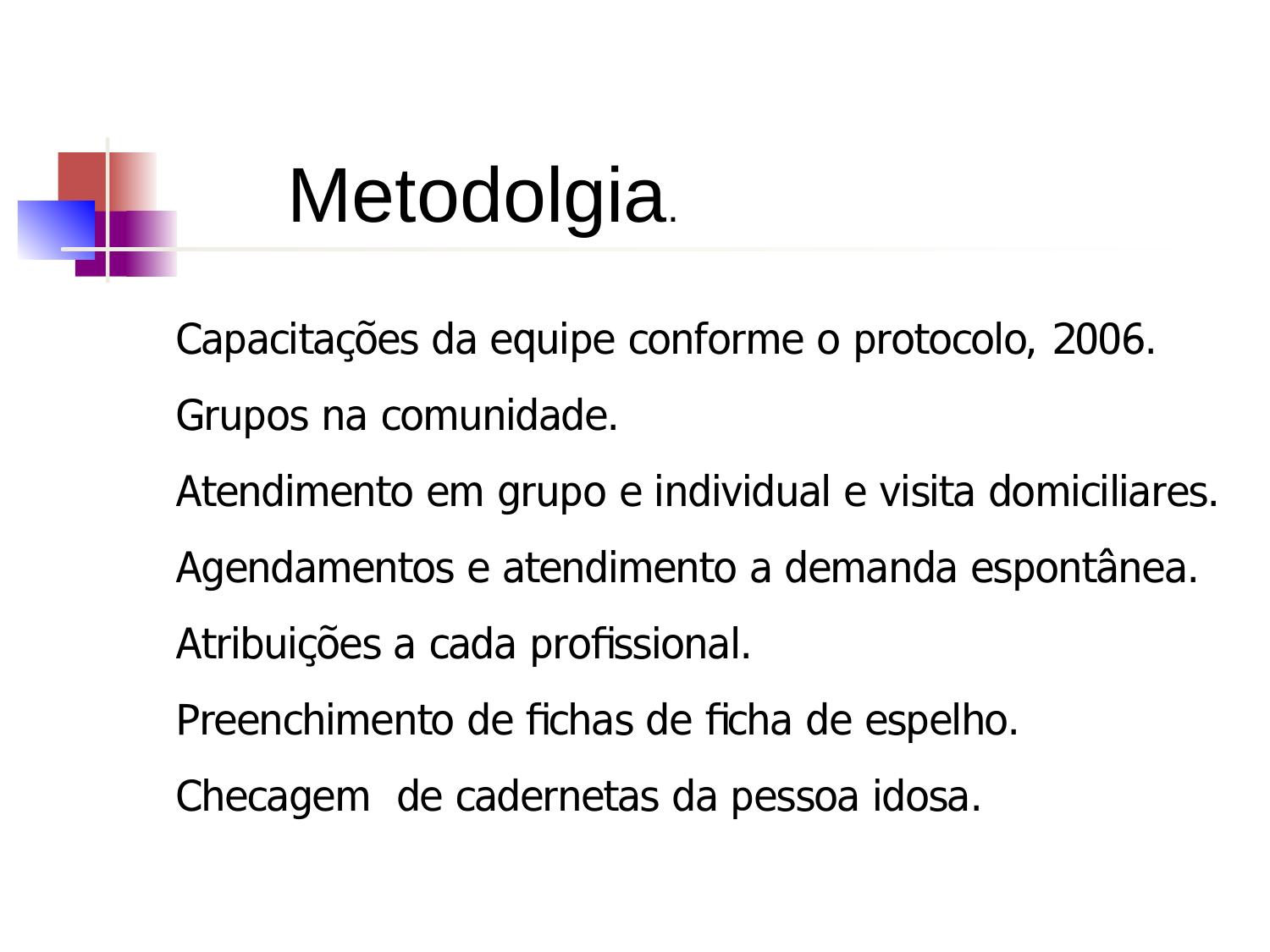

Metodolgia.
Capacitações da equipe conforme o protocolo, 2006.
Grupos na comunidade.
Atendimento em grupo e individual e visita domiciliares.
Agendamentos e atendimento a demanda espontânea.
Atribuições a cada profissional.
Preenchimento de fichas de ficha de espelho.
Checagem  de cadernetas da pessoa idosa.